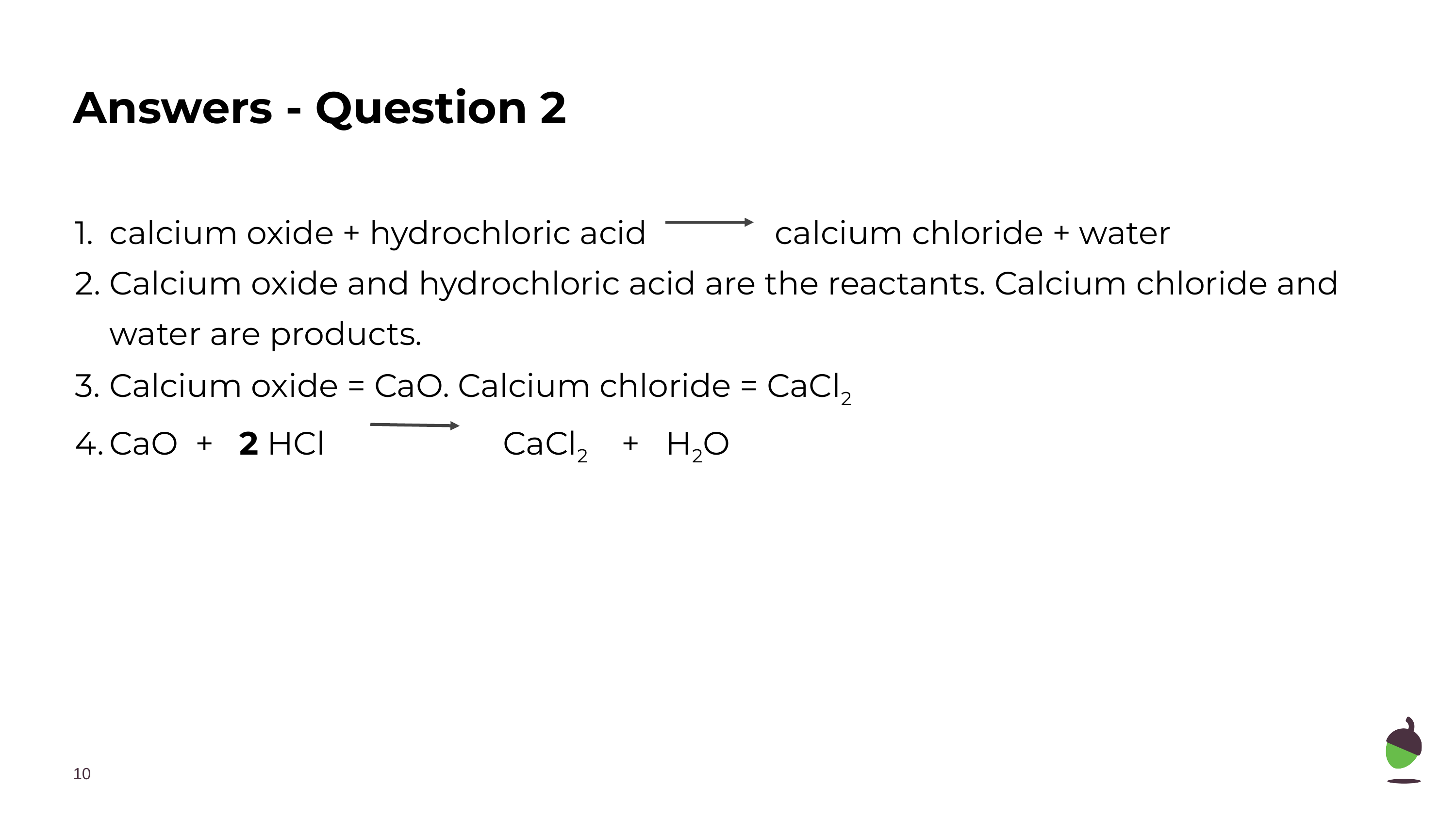

# Answers - Question 2
calcium oxide + hydrochloric acid               calcium chloride + water
Calcium oxide and hydrochloric acid are the reactants. Calcium chloride and water are products.
Calcium oxide = CaO. Calcium chloride = CaCl2
CaO  +   2 HCl                     CaCl2    +   H2O
10